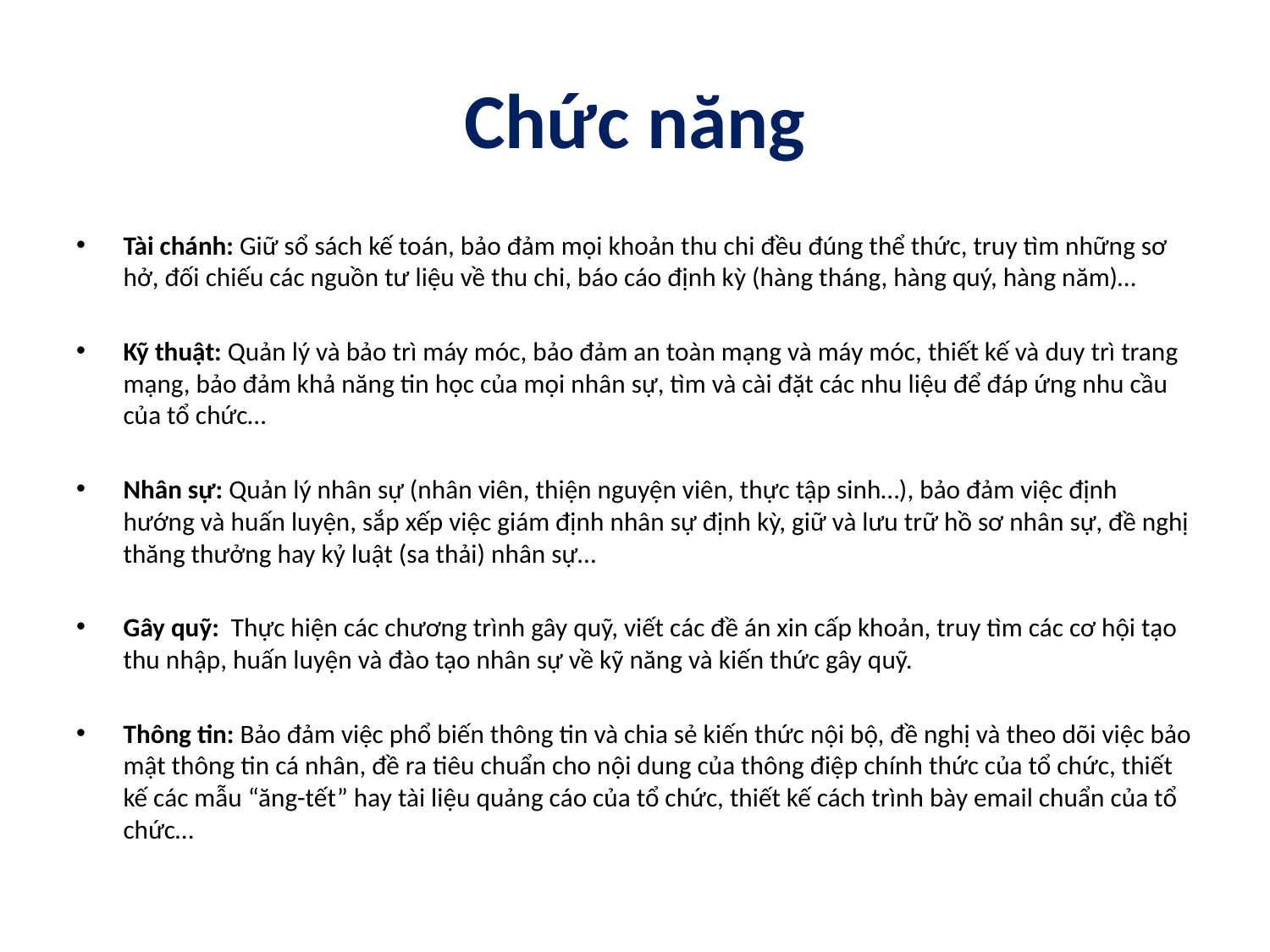

# Chức năng
Tài chánh: Giữ sổ sách kế toán, bảo đảm mọi khoản thu chi đều đúng thể thức, truy tìm những sơ hở, đối chiếu các nguồn tư liệu về thu chi, báo cáo định kỳ (hàng tháng, hàng quý, hàng năm)…

Kỹ thuật: Quản lý và bảo trì máy móc, bảo đảm an toàn mạng và máy móc, thiết kế và duy trì trang mạng, bảo đảm khả năng tin học của mọi nhân sự, tìm và cài đặt các nhu liệu để đáp ứng nhu cầu của tổ chức…

Nhân sự: Quản lý nhân sự (nhân viên, thiện nguyện viên, thực tập sinh…), bảo đảm việc định hướng và huấn luyện, sắp xếp việc giám định nhân sự định kỳ, giữ và lưu trữ hồ sơ nhân sự, đề nghị thăng thưởng hay kỷ luật (sa thải) nhân sự…

Gây quỹ:  Thực hiện các chương trình gây quỹ, viết các đề án xin cấp khoản, truy tìm các cơ hội tạo thu nhập, huấn luyện và đào tạo nhân sự về kỹ năng và kiến thức gây quỹ.

Thông tin: Bảo đảm việc phổ biến thông tin và chia sẻ kiến thức nội bộ, đề nghị và theo dõi việc bảo mật thông tin cá nhân, đề ra tiêu chuẩn cho nội dung của thông điệp chính thức của tổ chức, thiết kế các mẫu “ăng-tết” hay tài liệu quảng cáo của tổ chức, thiết kế cách trình bày email chuẩn của tổ chức…